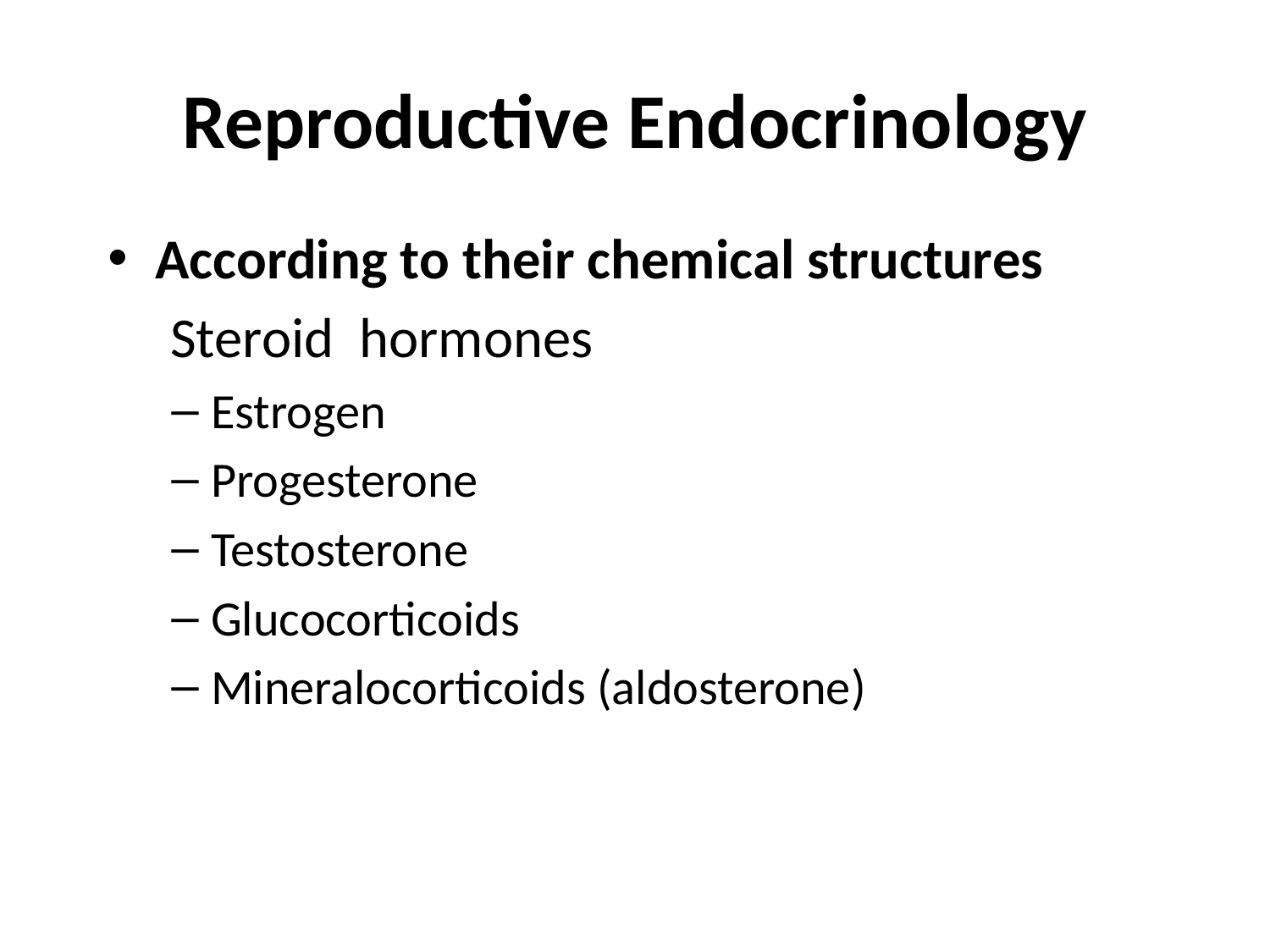

# Reproductive Endocrinology
According to their chemical structures
    Steroid  hormones
Estrogen
Progesterone
Testosterone
Glucocorticoids
Mineralocorticoids (aldosterone)